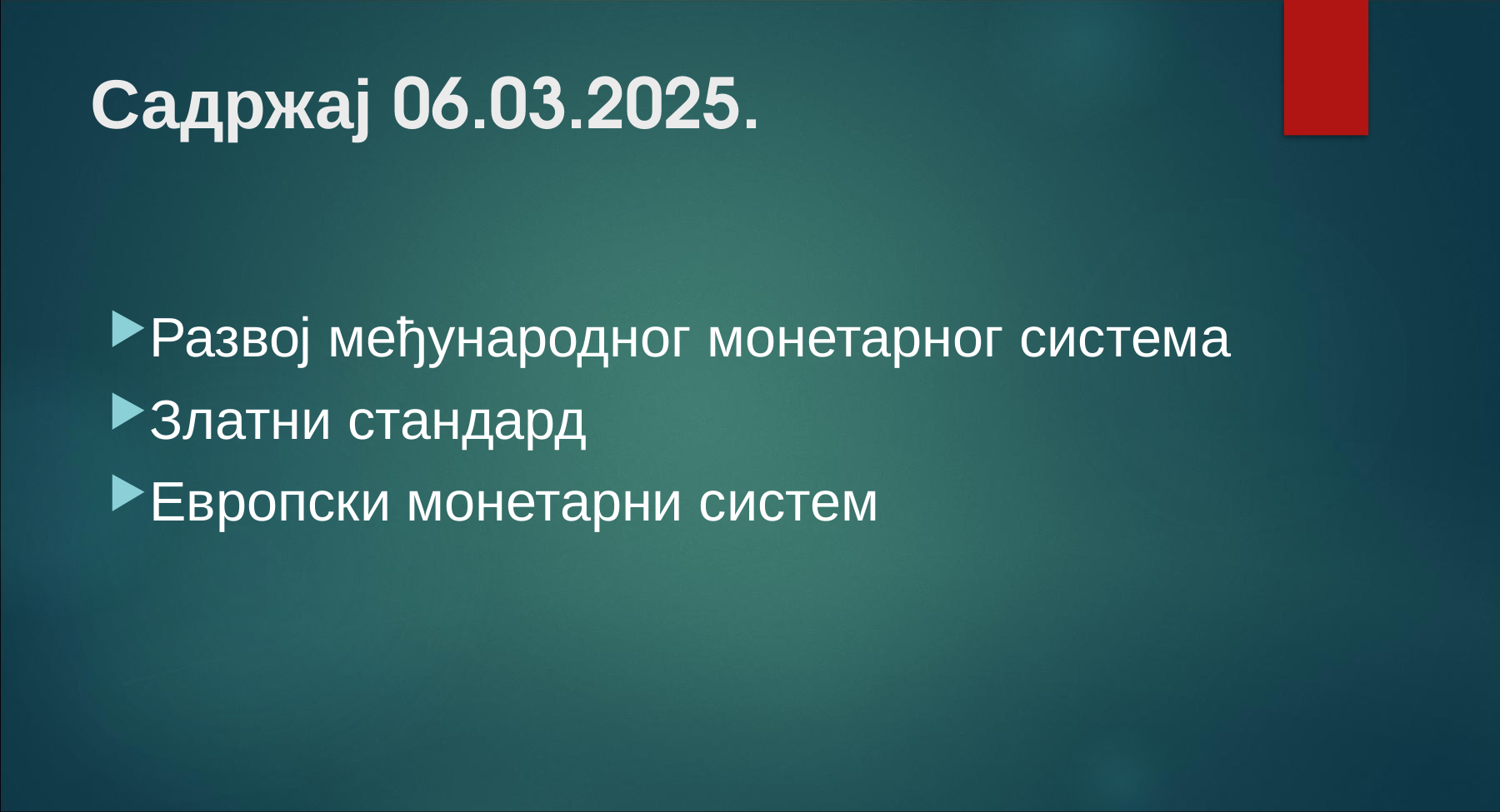

# Садржај 06.03.2025.

Развој међународног монетарног система
Златни стандард
Европски монетарни систем